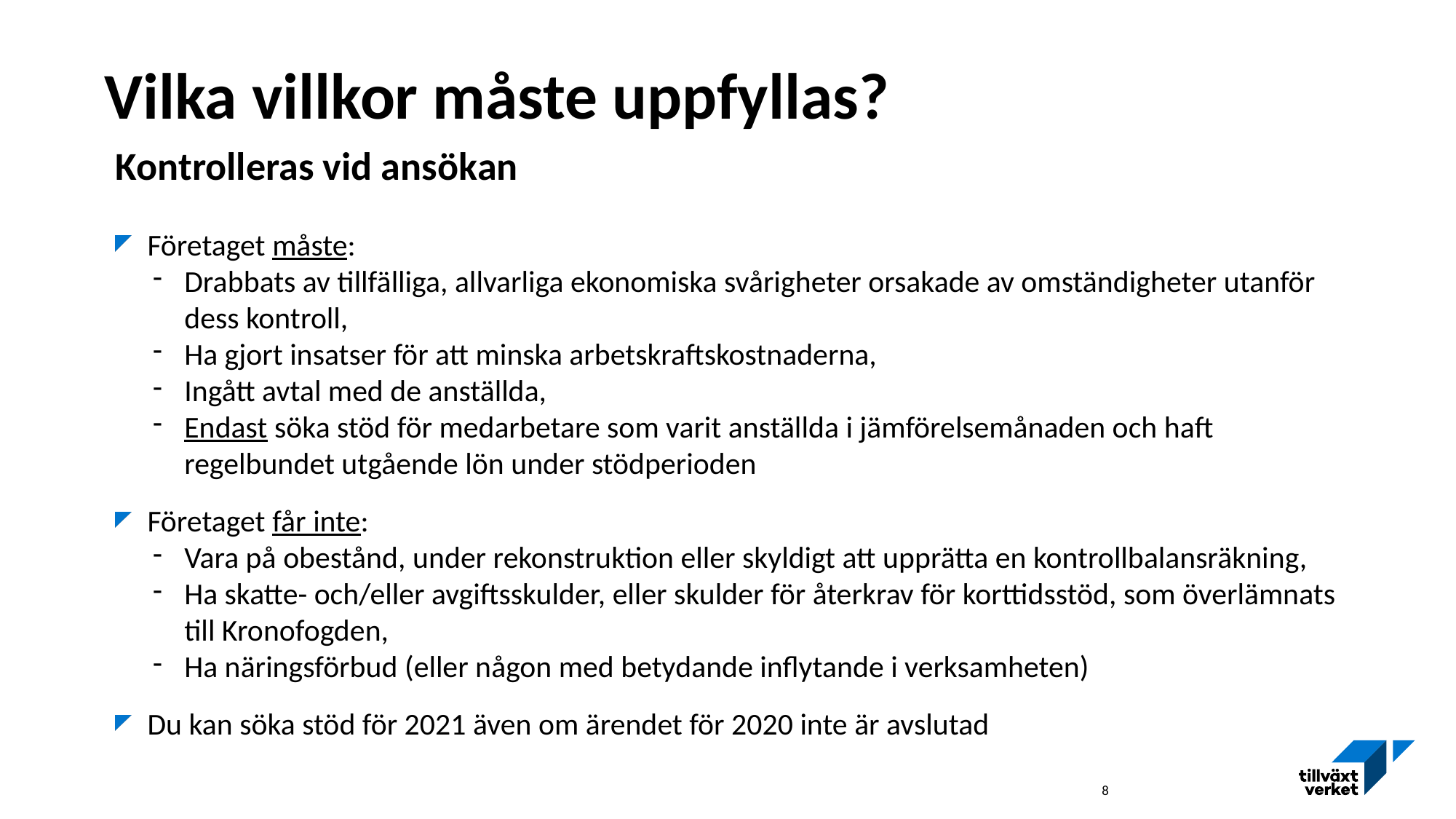

# Vilka villkor måste uppfyllas?
Kontrolleras vid ansökan
Företaget måste:
Drabbats av tillfälliga, allvarliga ekonomiska svårigheter orsakade av omständigheter utanför dess kontroll,
Ha gjort insatser för att minska arbetskraftskostnaderna,
Ingått avtal med de anställda,
Endast söka stöd för medarbetare som varit anställda i jämförelsemånaden och haft regelbundet utgående lön under stödperioden
Företaget får inte:
Vara på obestånd, under rekonstruktion eller skyldigt att upprätta en kontrollbalansräkning,
Ha skatte- och/eller avgiftsskulder, eller skulder för återkrav för korttidsstöd, som överlämnats till Kronofogden,
Ha näringsförbud (eller någon med betydande inflytande i verksamheten)
Du kan söka stöd för 2021 även om ärendet för 2020 inte är avslutad

8